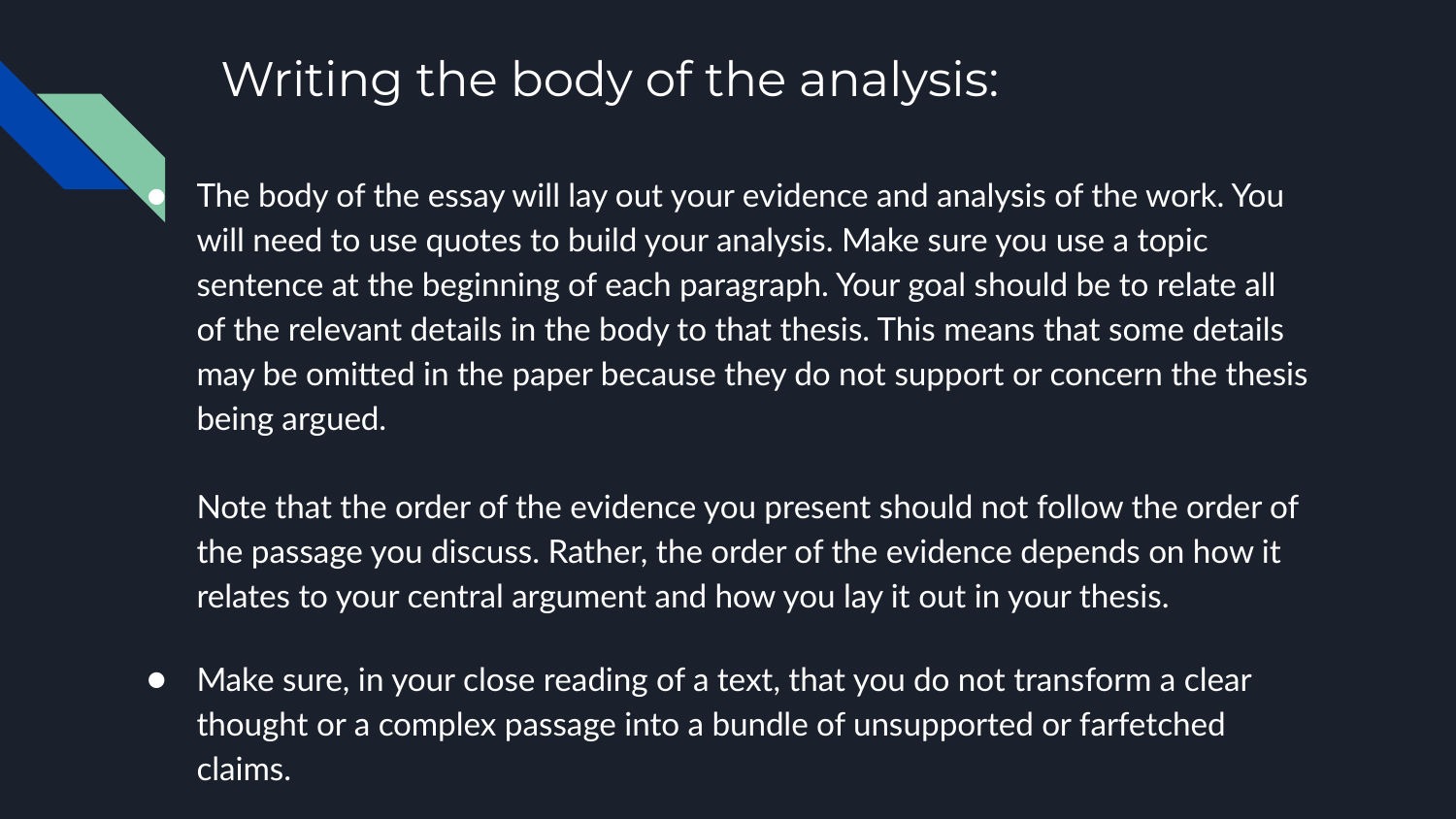

# Writing the body of the analysis:
The body of the essay will lay out your evidence and analysis of the work. You will need to use quotes to build your analysis. Make sure you use a topic sentence at the beginning of each paragraph. Your goal should be to relate all of the relevant details in the body to that thesis. This means that some details may be omitted in the paper because they do not support or concern the thesis being argued.
Note that the order of the evidence you present should not follow the order of the passage you discuss. Rather, the order of the evidence depends on how it relates to your central argument and how you lay it out in your thesis.
Make sure, in your close reading of a text, that you do not transform a clear thought or a complex passage into a bundle of unsupported or farfetched claims.